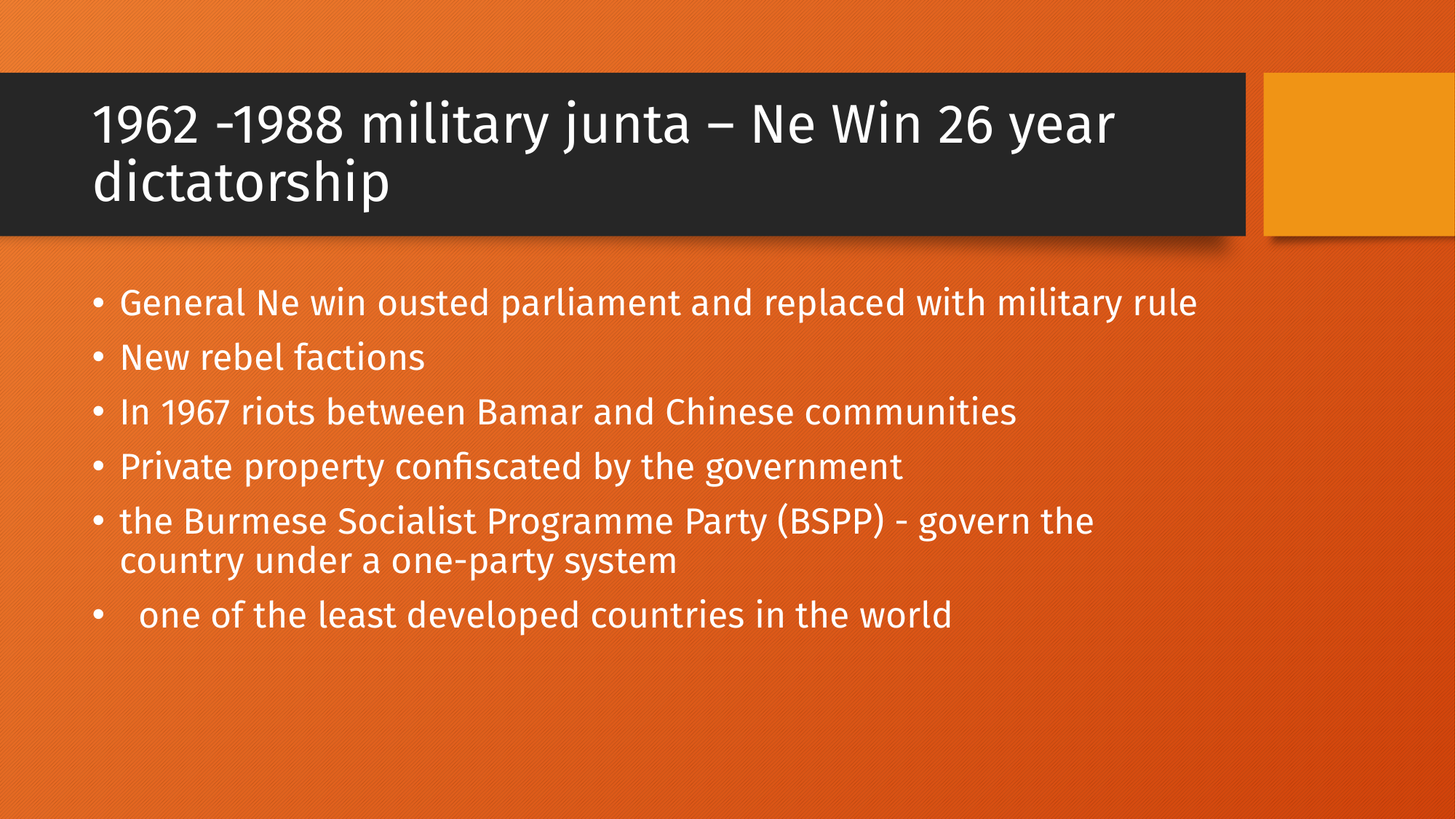

# 1962 -1988 military junta – Ne Win 26 year dictatorship
General Ne win ousted parliament and replaced with military rule
New rebel factions
In 1967 riots between Bamar and Chinese communities
Private property confiscated by the government
the Burmese Socialist Programme Party (BSPP) - govern the country under a one-party system
  one of the least developed countries in the world